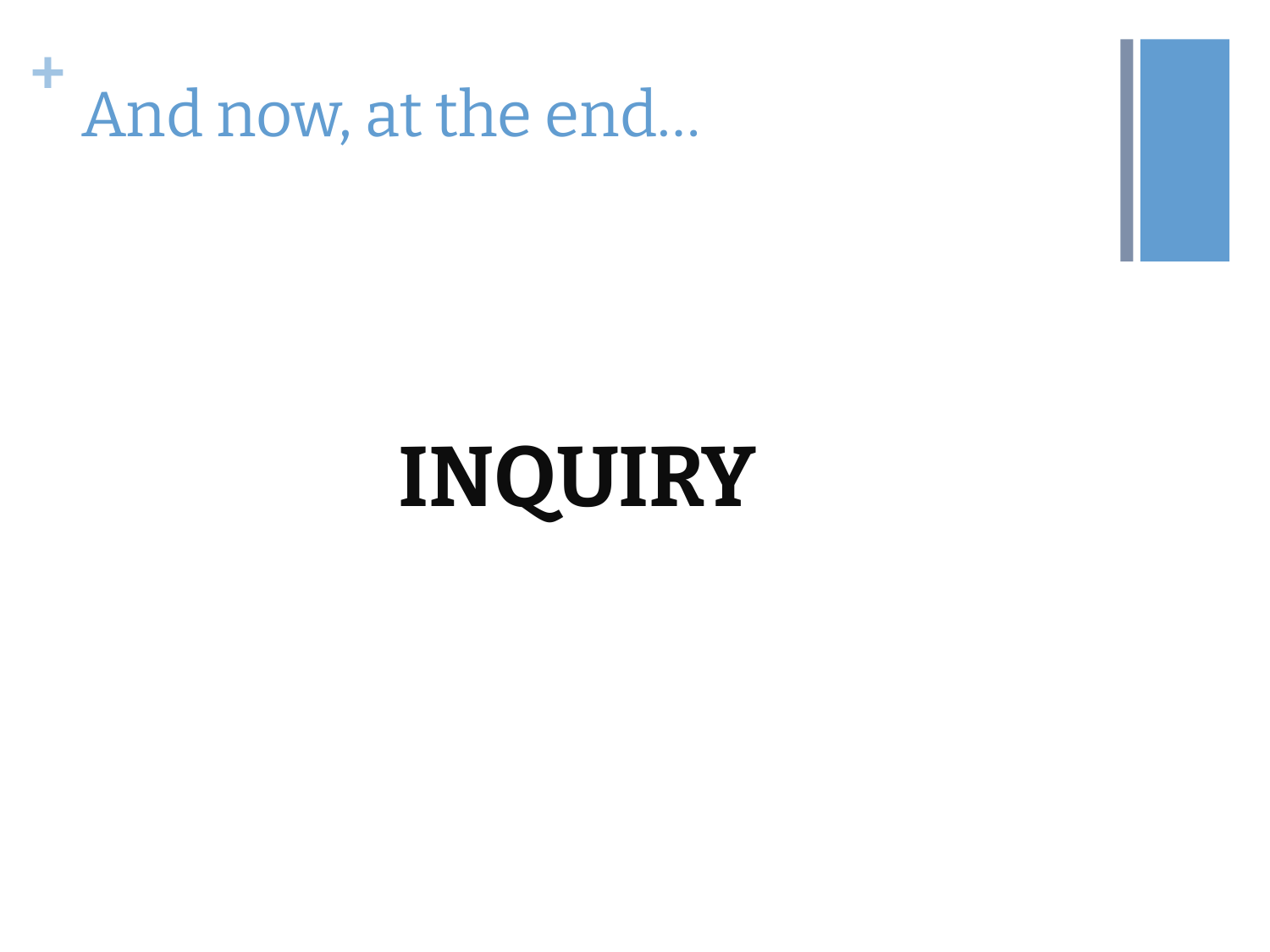

# And now, at the end…
INQUIRY